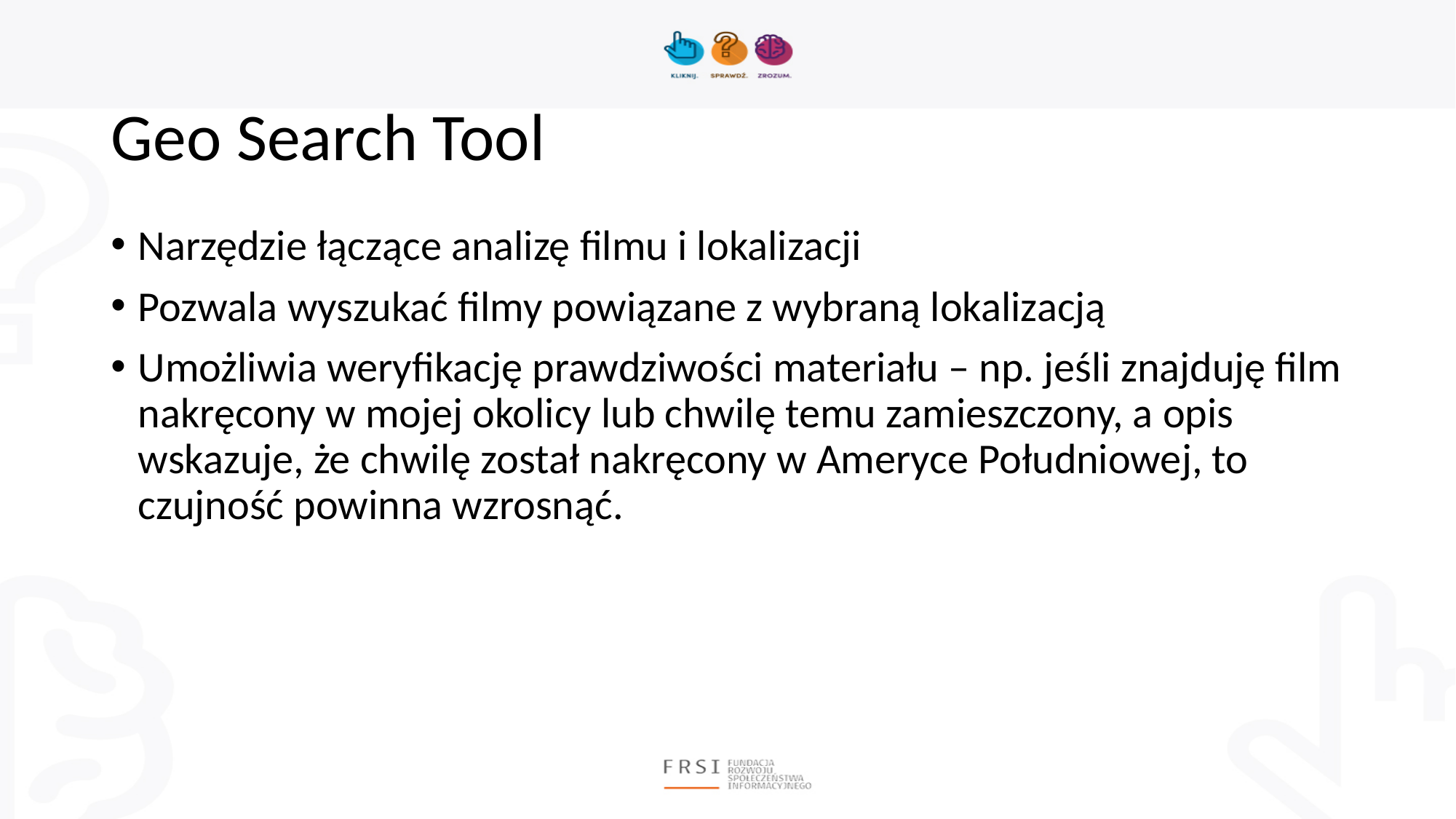

# Geo Search Tool
Narzędzie łączące analizę filmu i lokalizacji
Pozwala wyszukać filmy powiązane z wybraną lokalizacją
Umożliwia weryfikację prawdziwości materiału – np. jeśli znajduję film nakręcony w mojej okolicy lub chwilę temu zamieszczony, a opis wskazuje, że chwilę został nakręcony w Ameryce Południowej, to czujność powinna wzrosnąć.